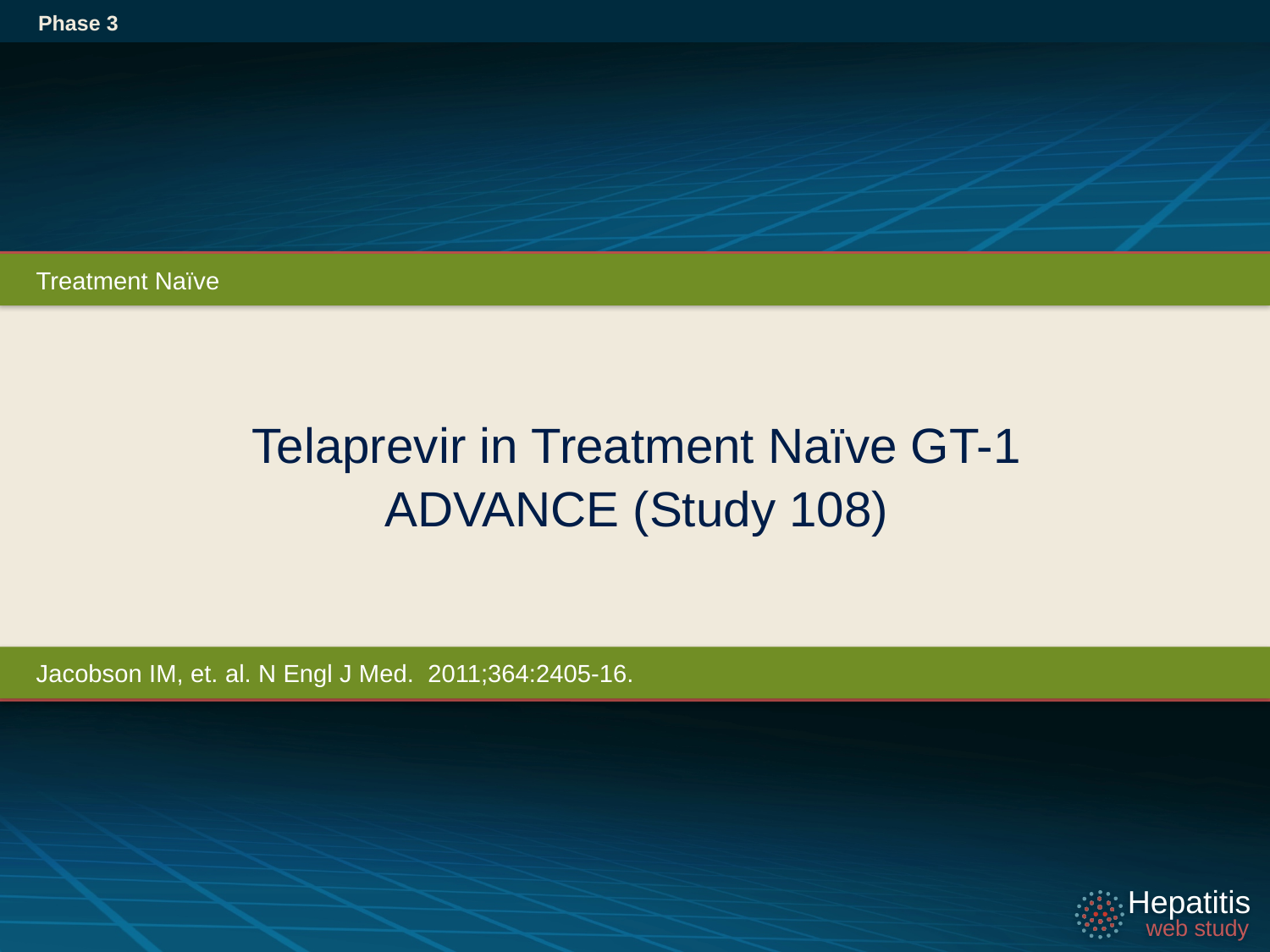

Phase 3
Treatment Naïve
# Telaprevir in Treatment Naïve GT-1 ADVANCE (Study 108)
Jacobson IM, et. al. N Engl J Med.  2011;364:2405-16.